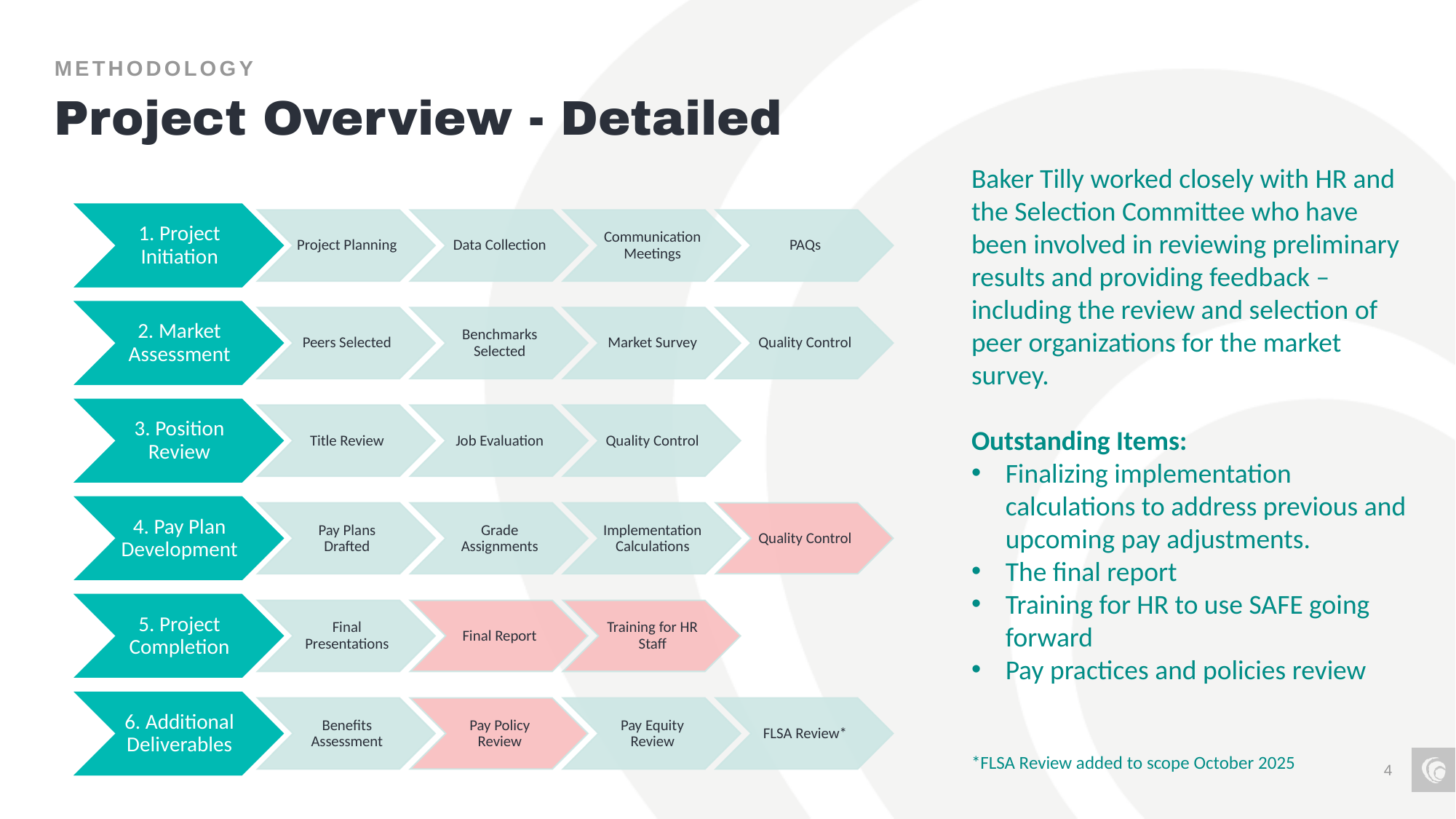

Methodology
# Project Overview - Detailed
Baker Tilly worked closely with HR and the Selection Committee who have been involved in reviewing preliminary results and providing feedback – including the review and selection of peer organizations for the market survey.

Outstanding Items:
Finalizing implementation calculations to address previous and upcoming pay adjustments.
The final report
Training for HR to use SAFE going forward
Pay practices and policies review

*FLSA Review added to scope October 2025
1. Project Initiation
Project Planning
Data Collection
Communication Meetings
PAQs
2. Market Assessment
Peers Selected
Benchmarks Selected
Market Survey
Quality Control
3. Position Review
Title Review
Job Evaluation
Quality Control
4. Pay Plan Development
Pay Plans Drafted
Grade Assignments
Implementation Calculations
Quality Control
5. Project Completion
Final Presentations
Final Report
Training for HR Staff
6. Additional Deliverables
Benefits Assessment
Pay Policy Review
Pay Equity Review
FLSA Review*